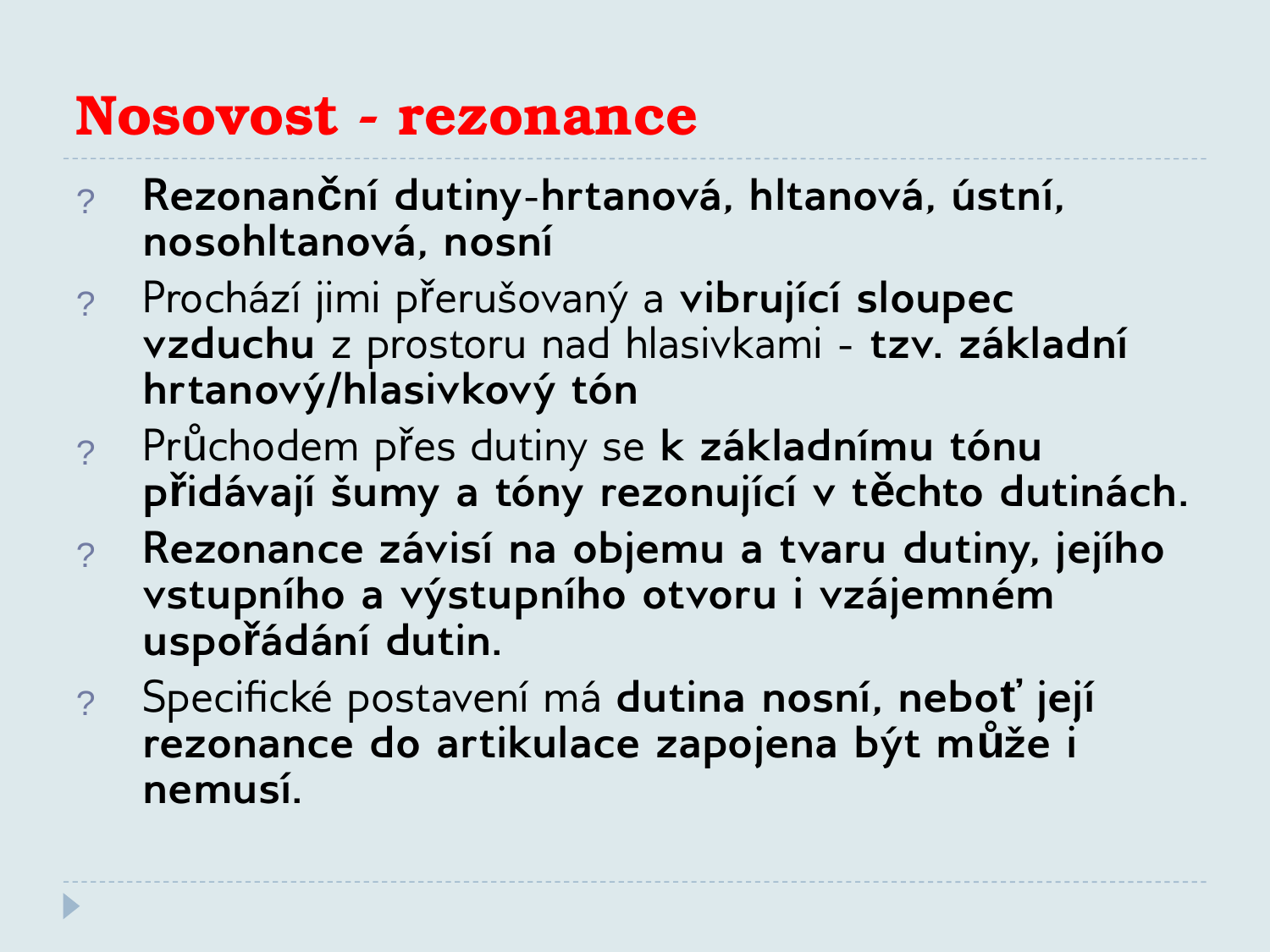

Nosovost - rezonance
Rezonanční dutiny-hrtanová, hltanová, ústní, nosohltanová, nosní
Prochází jimi přerušovaný a vibrující sloupec vzduchu z prostoru nad hlasivkami - tzv. základní hrtanový/hlasivkový tón
Průchodem přes dutiny se k základnímu tónu přidávají šumy a tóny rezonující v těchto dutinách.
Rezonance závisí na objemu a tvaru dutiny, jejího vstupního a výstupního otvoru i vzájemném uspořádání dutin.
Specifické postavení má dutina nosní, neboť její rezonance do artikulace zapojena být může i nemusí.